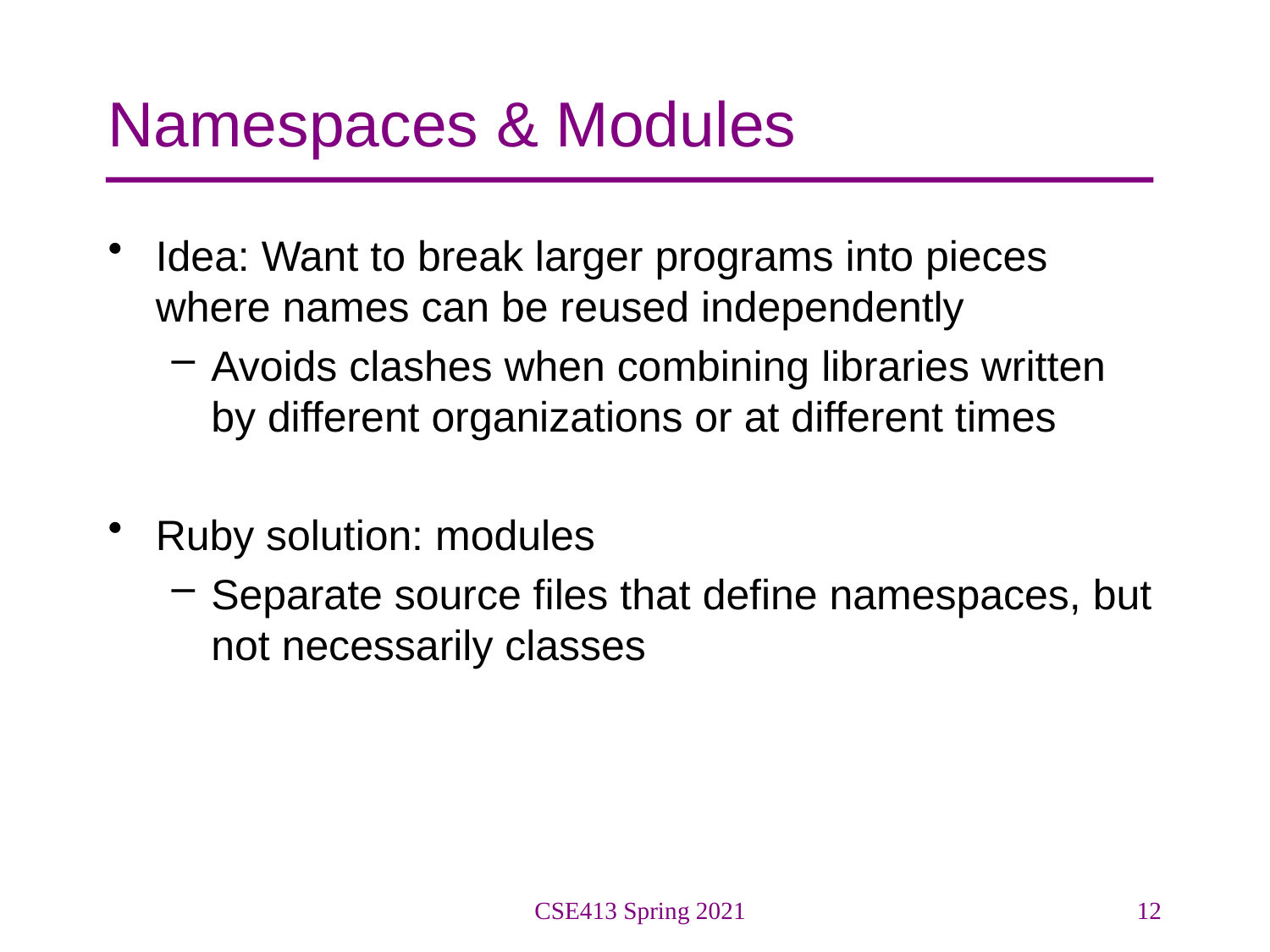

# Namespaces & Modules
Idea: Want to break larger programs into pieces where names can be reused independently
Avoids clashes when combining libraries written by different organizations or at different times

Ruby solution: modules
Separate source files that define namespaces, but not necessarily classes
CSE413 Spring 2021
12